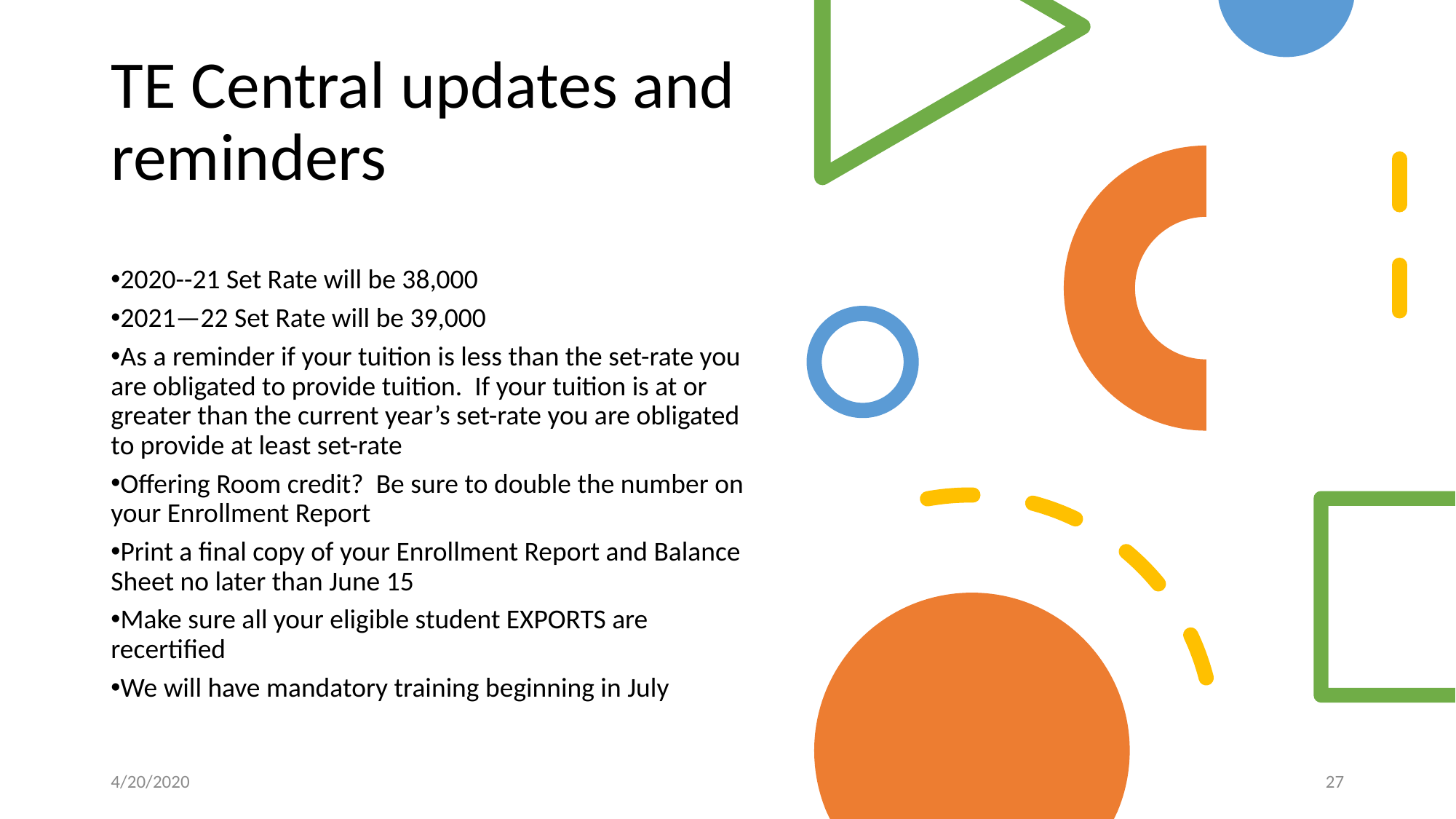

# TE Central updates and reminders

2020--21 Set Rate will be 38,000
2021—22 Set Rate will be 39,000
As a reminder if your tuition is less than the set-rate you are obligated to provide tuition.  If your tuition is at or greater than the current year’s set-rate you are obligated to provide at least set-rate
Offering Room credit?  Be sure to double the number on your Enrollment Report
Print a final copy of your Enrollment Report and Balance Sheet no later than June 15
Make sure all your eligible student EXPORTS are recertified
We will have mandatory training beginning in July

4/20/2020
27